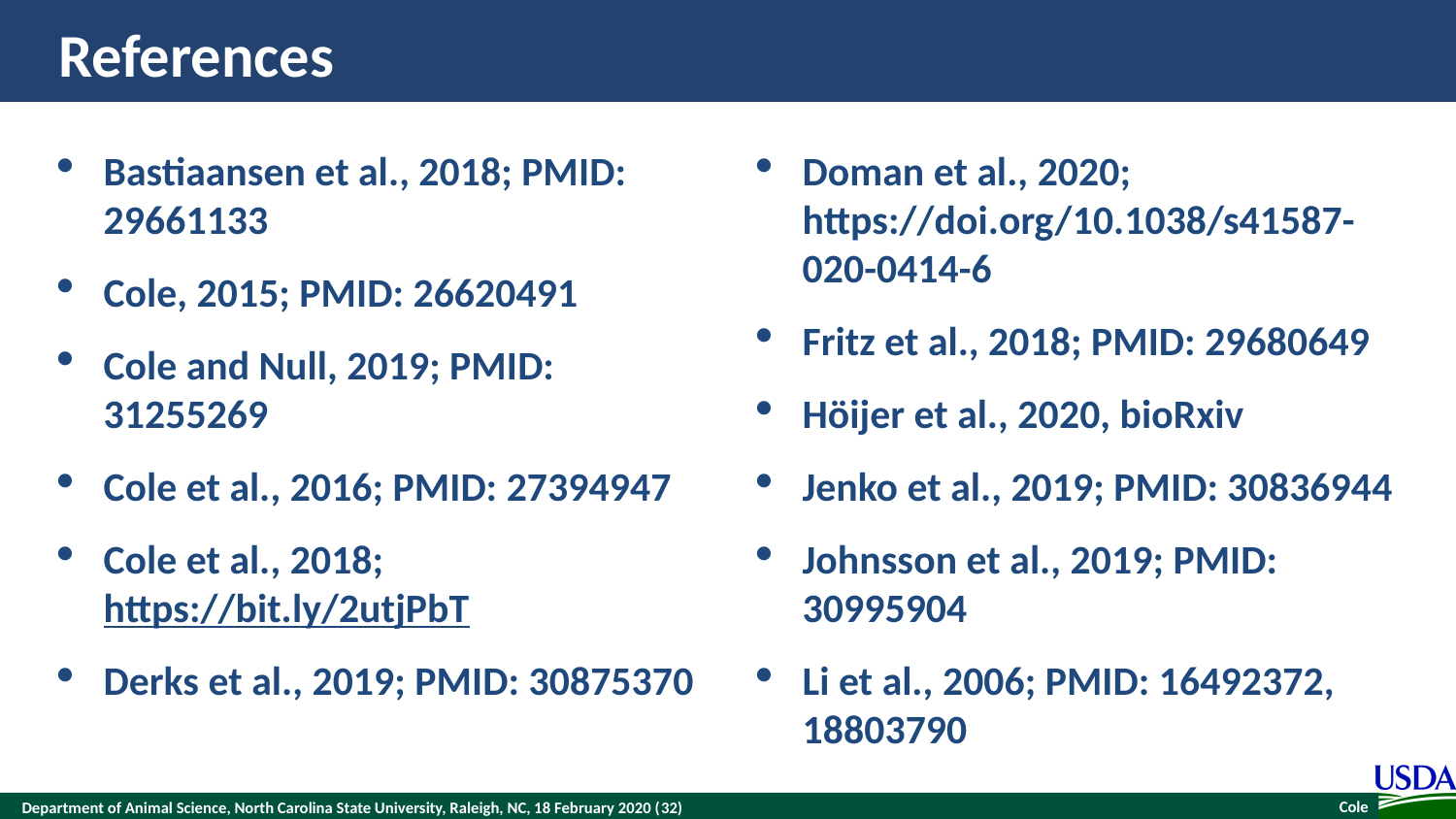

# References
Bastiaansen et al., 2018; PMID: 29661133
Cole, 2015; PMID: 26620491
Cole and Null, 2019; PMID: 31255269
Cole et al., 2016; PMID: 27394947
Cole et al., 2018; https://bit.ly/2utjPbT
Derks et al., 2019; PMID: 30875370

Doman et al., 2020; https://doi.org/10.1038/s41587-020-0414-6
Fritz et al., 2018; PMID: 29680649
Höijer et al., 2020, bioRxiv
Jenko et al., 2019; PMID: 30836944
Johnsson et al., 2019; PMID: 30995904
Li et al., 2006; PMID: 16492372, 18803790